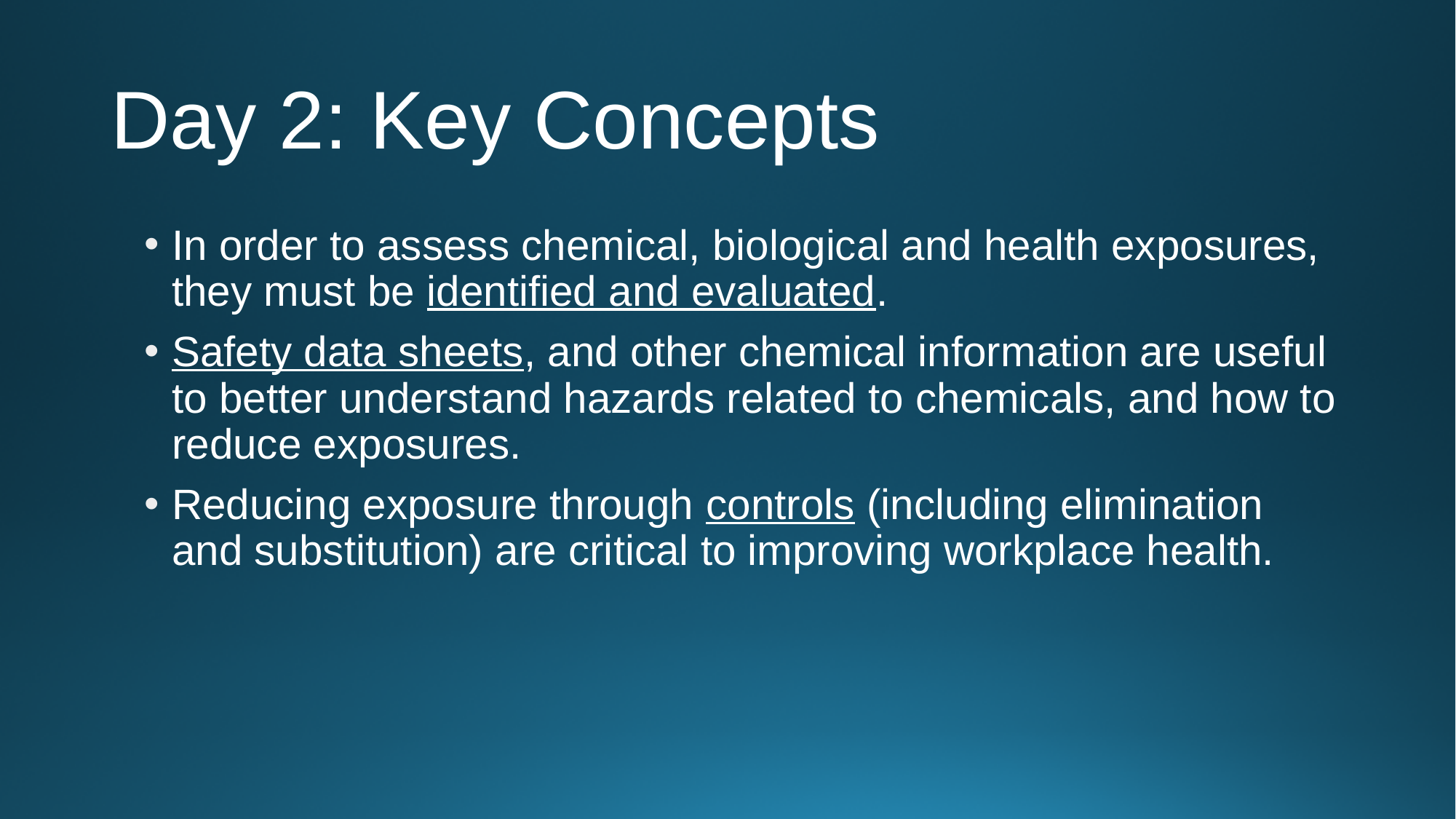

# Day 2: Key Concepts
In order to assess chemical, biological and health exposures, they must be identified and evaluated.
Safety data sheets, and other chemical information are useful to better understand hazards related to chemicals, and how to reduce exposures.
Reducing exposure through controls (including elimination and substitution) are critical to improving workplace health.